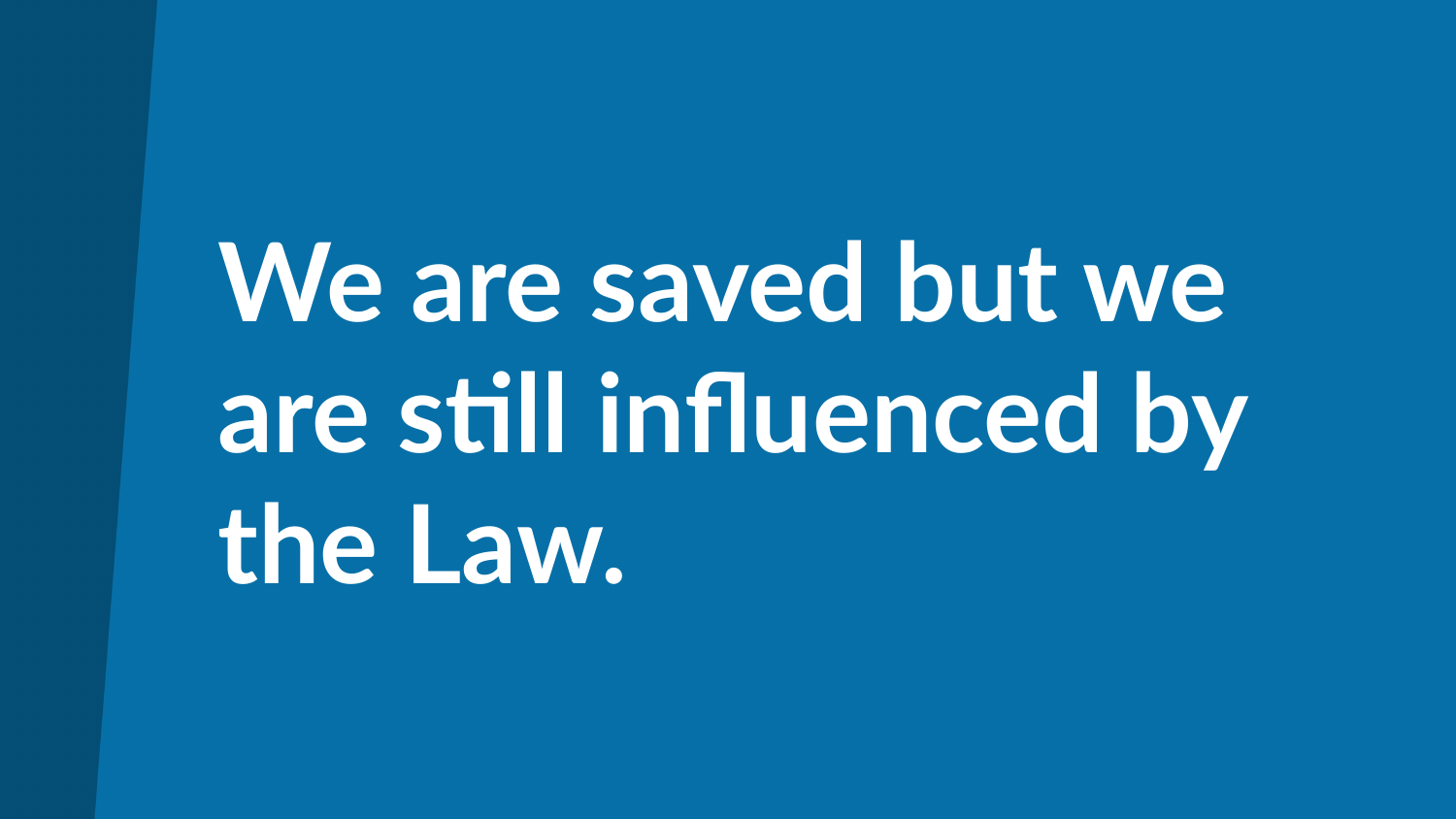

# We are saved but we are still influenced by the Law.